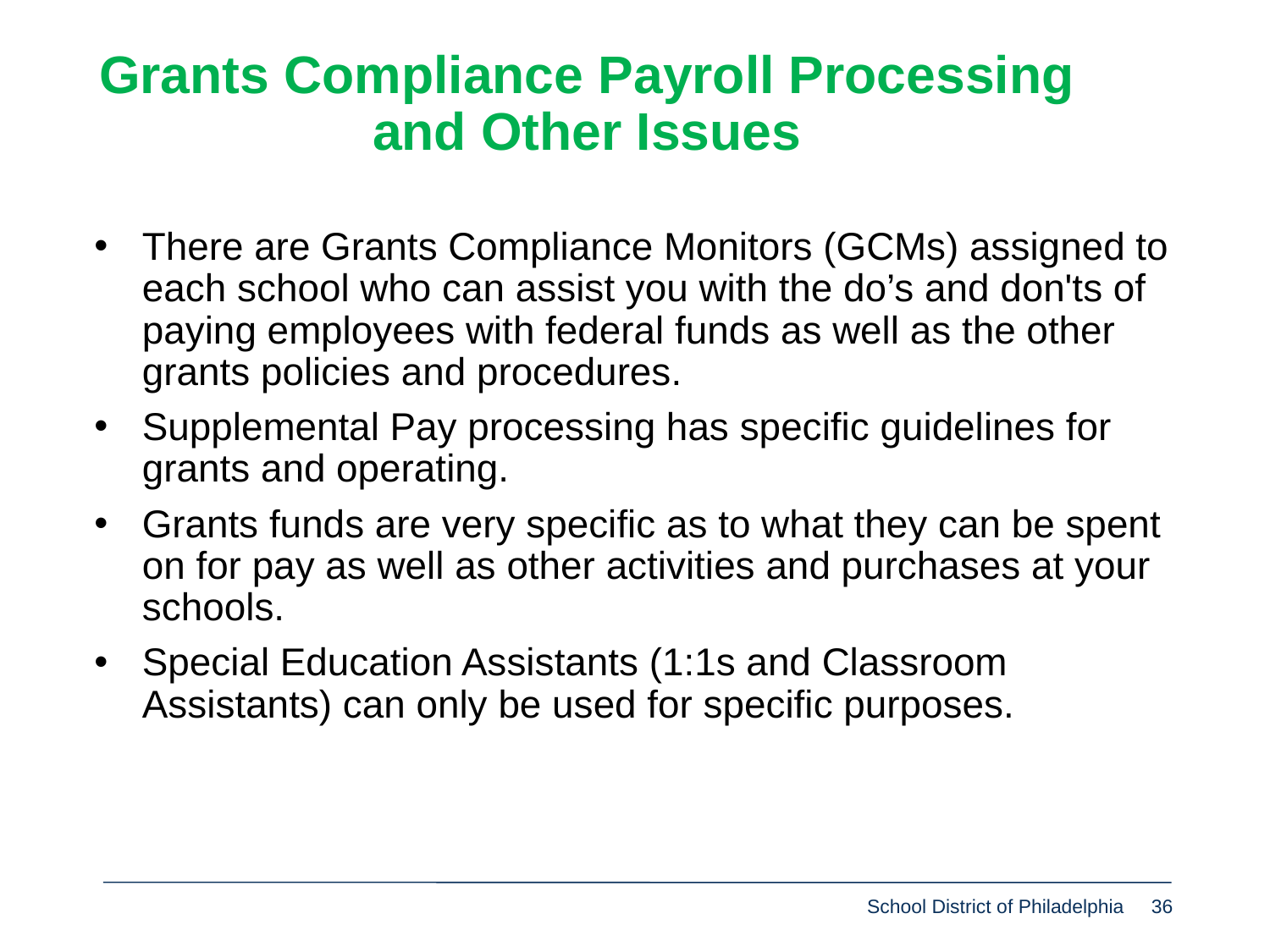

Grants Compliance Payroll Processing and Other Issues

There are Grants Compliance Monitors (GCMs) assigned to each school who can assist you with the do’s and don'ts of paying employees with federal funds as well as the other grants policies and procedures.
Supplemental Pay processing has specific guidelines for grants and operating.
Grants funds are very specific as to what they can be spent on for pay as well as other activities and purchases at your schools.
Special Education Assistants (1:1s and Classroom Assistants) can only be used for specific purposes.